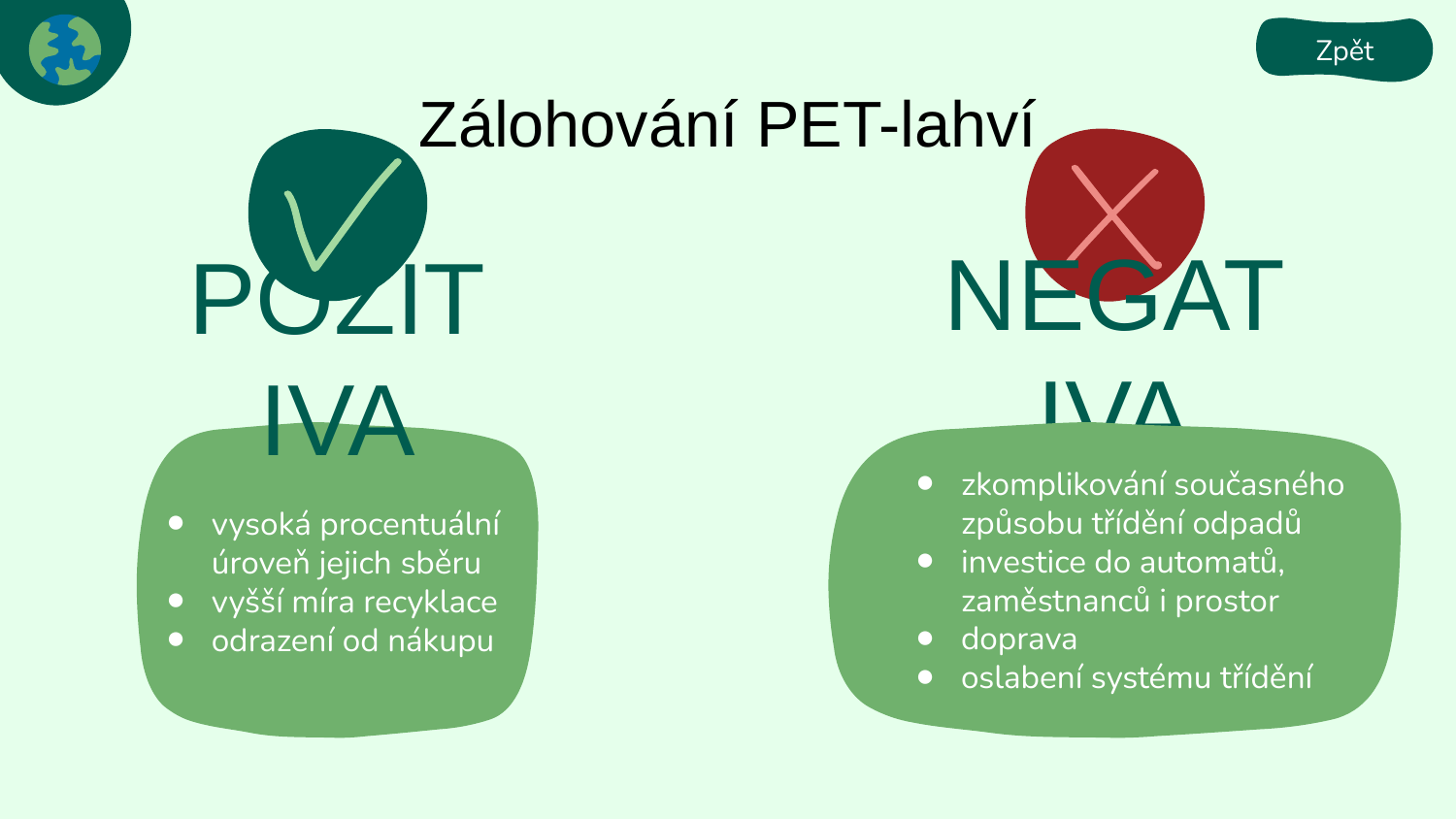

Zpět
Zálohování PET-lahví

NEGATIVA
# POZITIVA

vysoká procentuální úroveň jejich sběru
vyšší míra recyklace
odrazení od nákupu
zkomplikování současného způsobu třídění odpadů
investice do automatů, zaměstnanců i prostor
doprava
oslabení systému třídění